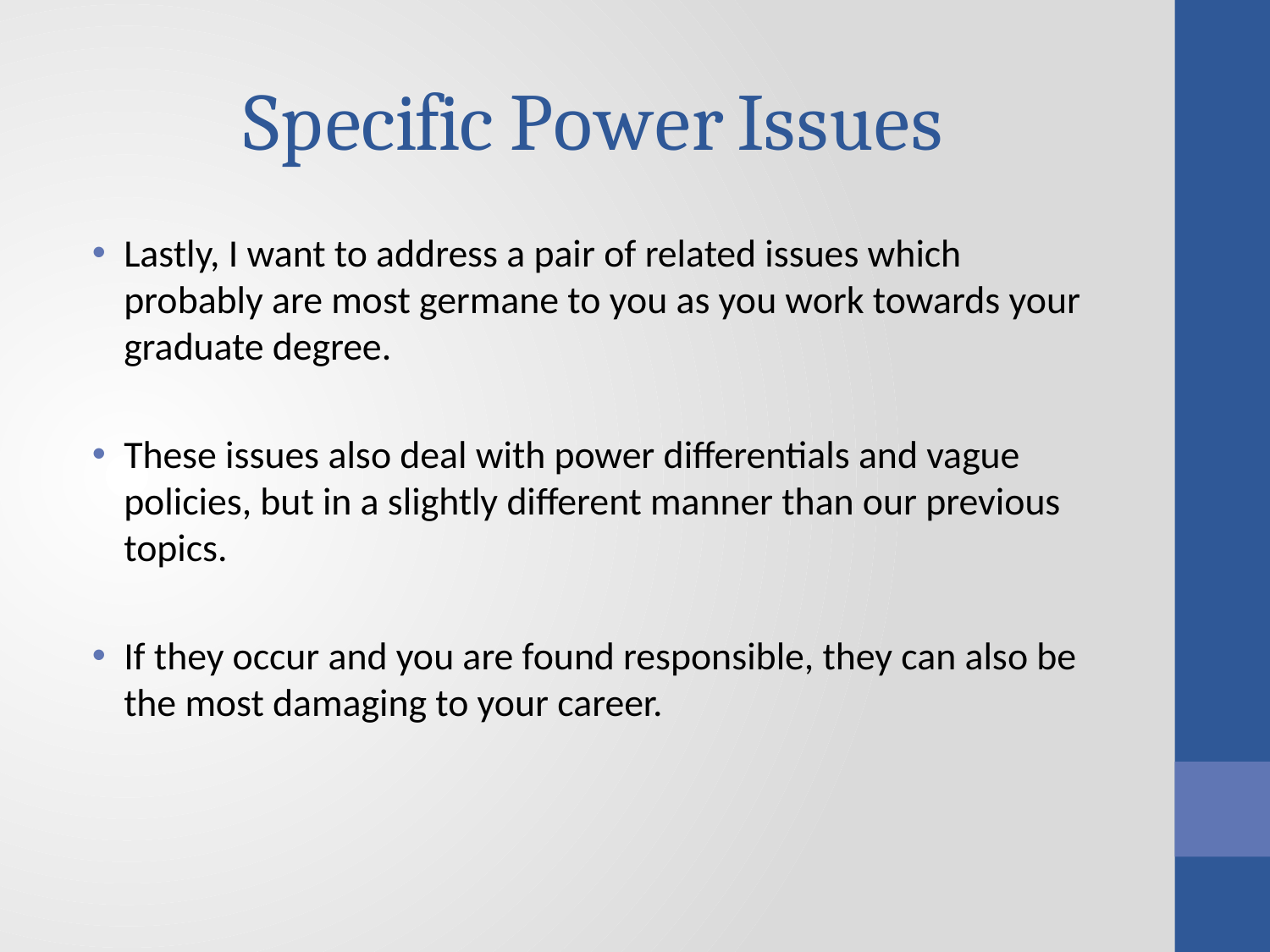

# Specific Power Issues
Lastly, I want to address a pair of related issues which probably are most germane to you as you work towards your graduate degree.

These issues also deal with power differentials and vague policies, but in a slightly different manner than our previous topics.

If they occur and you are found responsible, they can also be the most damaging to your career.